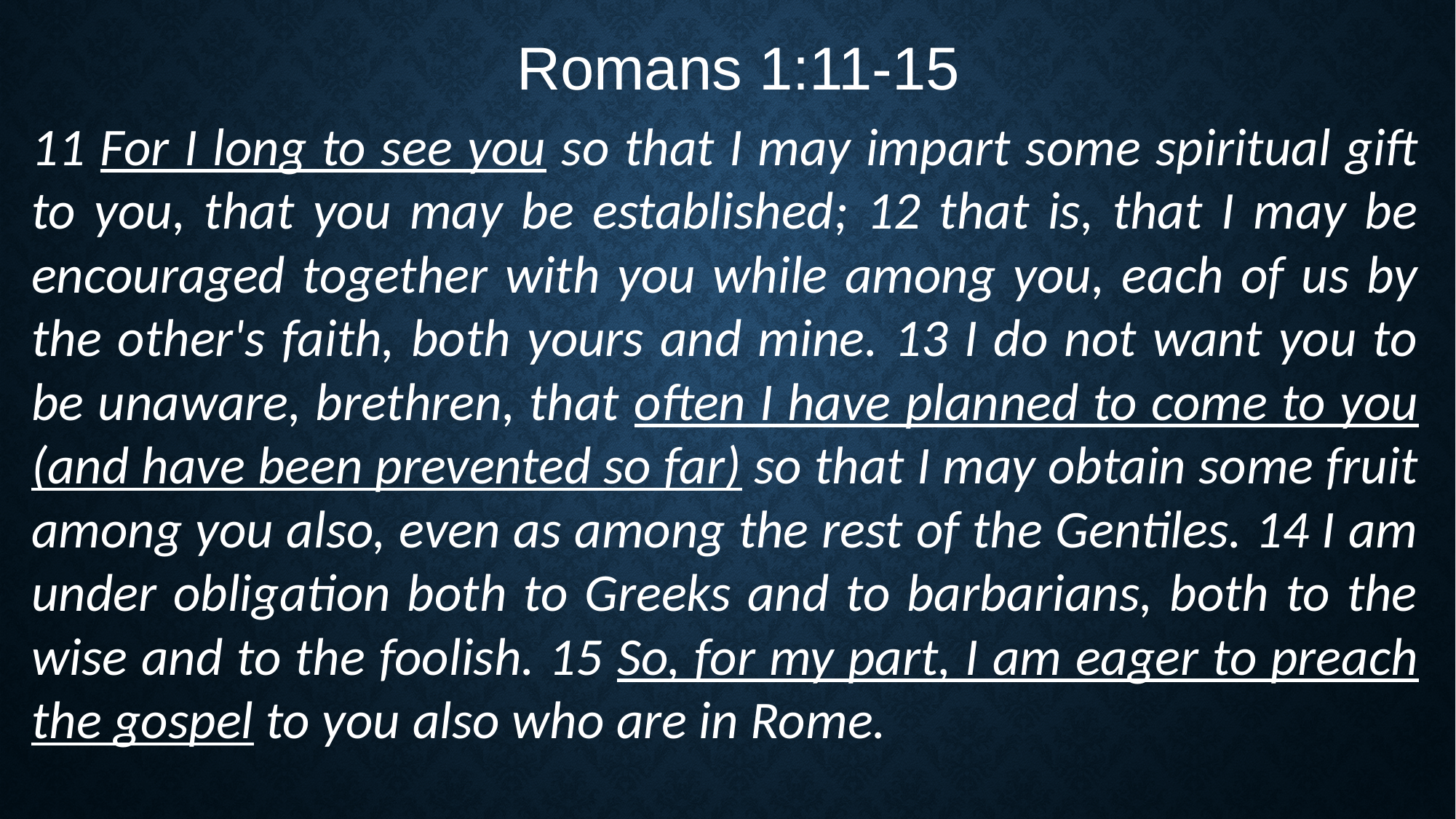

Romans 1:11-15
11 For I long to see you so that I may impart some spiritual gift to you, that you may be established; 12 that is, that I may be encouraged together with you while among you, each of us by the other's faith, both yours and mine. 13 I do not want you to be unaware, brethren, that often I have planned to come to you (and have been prevented so far) so that I may obtain some fruit among you also, even as among the rest of the Gentiles. 14 I am under obligation both to Greeks and to barbarians, both to the wise and to the foolish. 15 So, for my part, I am eager to preach the gospel to you also who are in Rome.